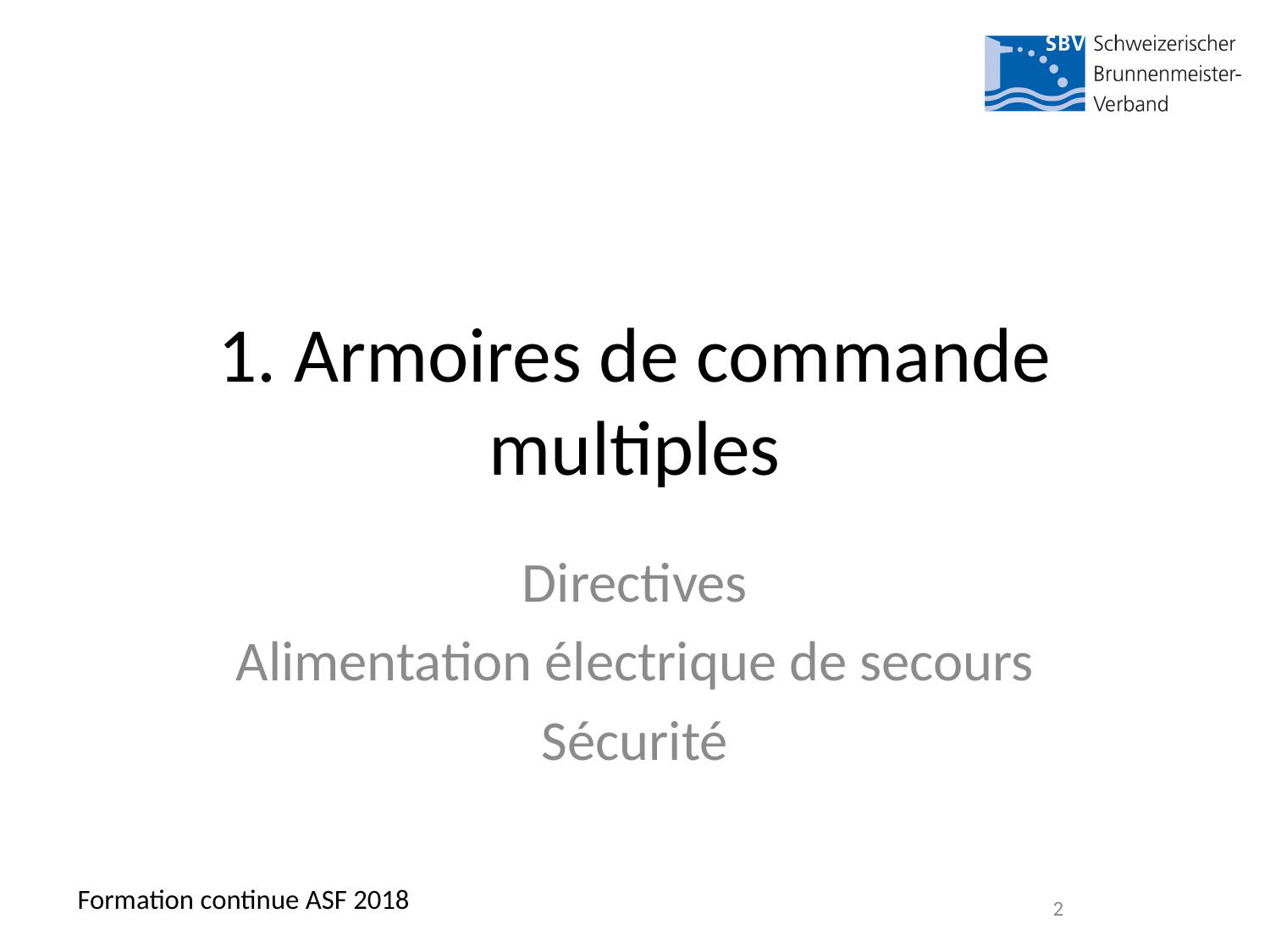

# 1. Armoires de commande multiples
Directives
Alimentation électrique de secours
Sécurité

Formation continue ASF 2018
2